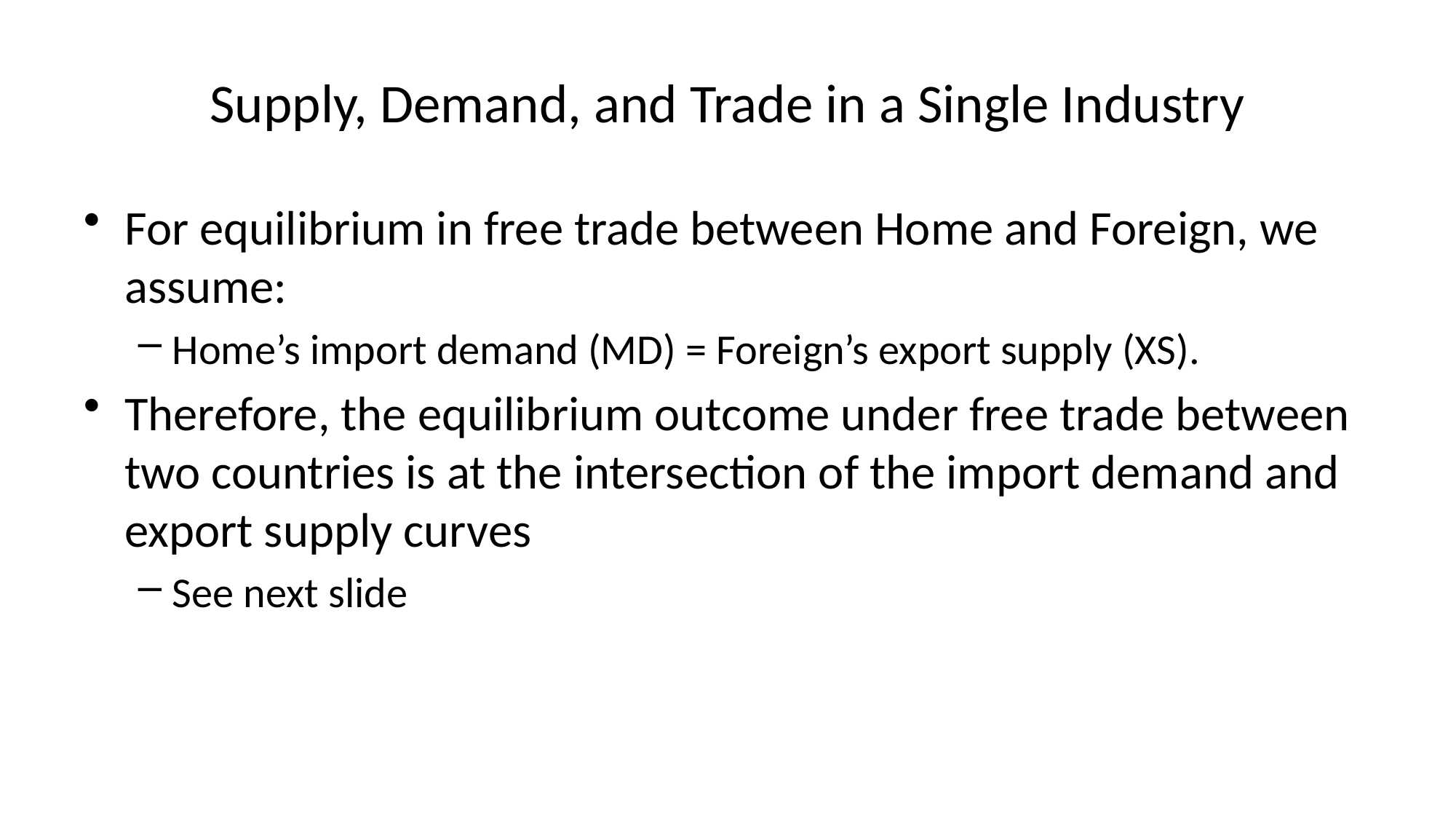

# Supply, Demand, and Trade in a Single Industry
For equilibrium in free trade between Home and Foreign, we assume:
Home’s import demand (MD) = Foreign’s export supply (XS).
Therefore, the equilibrium outcome under free trade between two countries is at the intersection of the import demand and export supply curves
See next slide